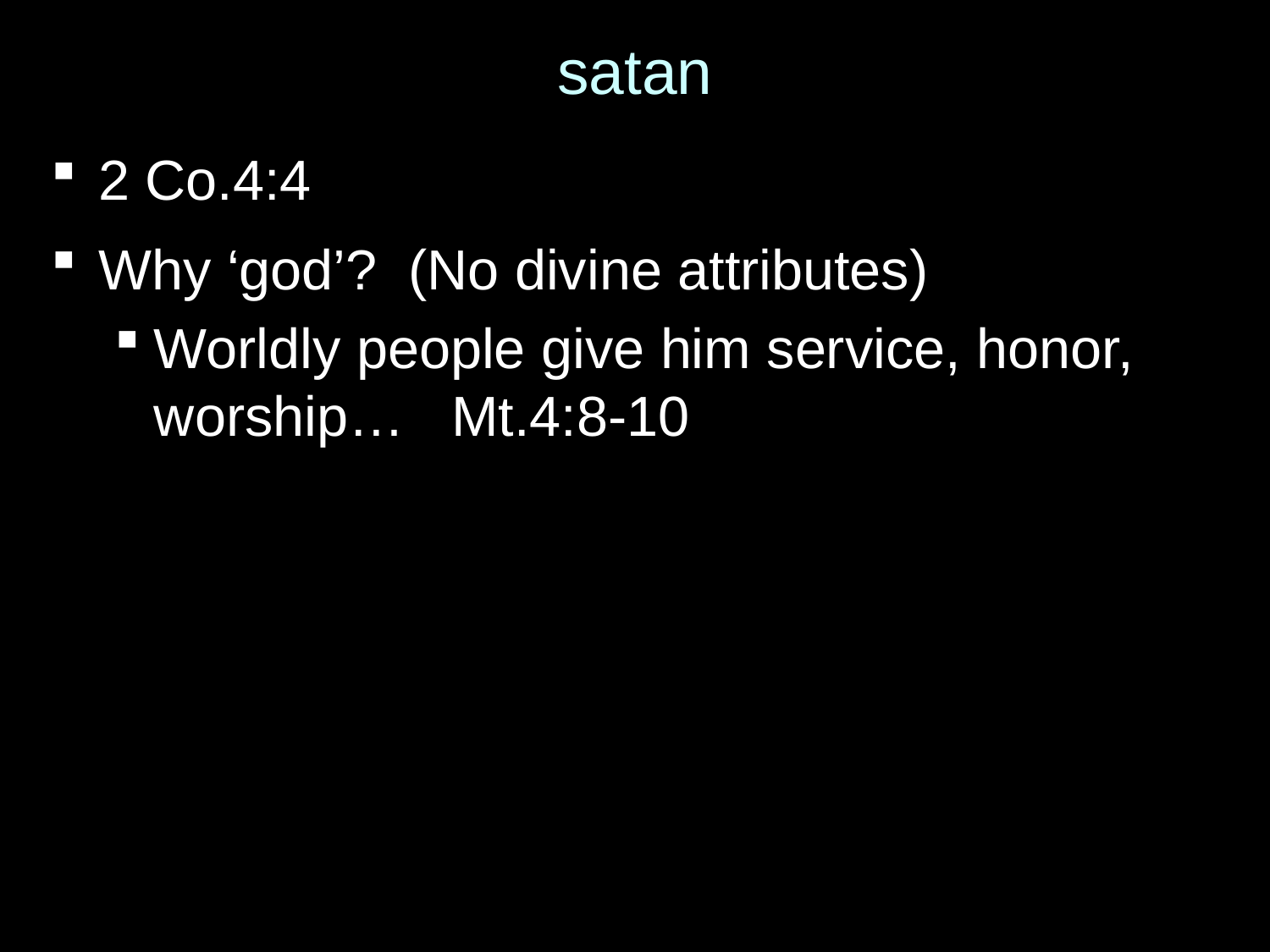

# satan
2 Co.4:4
Why ‘god’?  (No divine attributes)
Worldly people give him service, honor, worship…   Mt.4:8-10